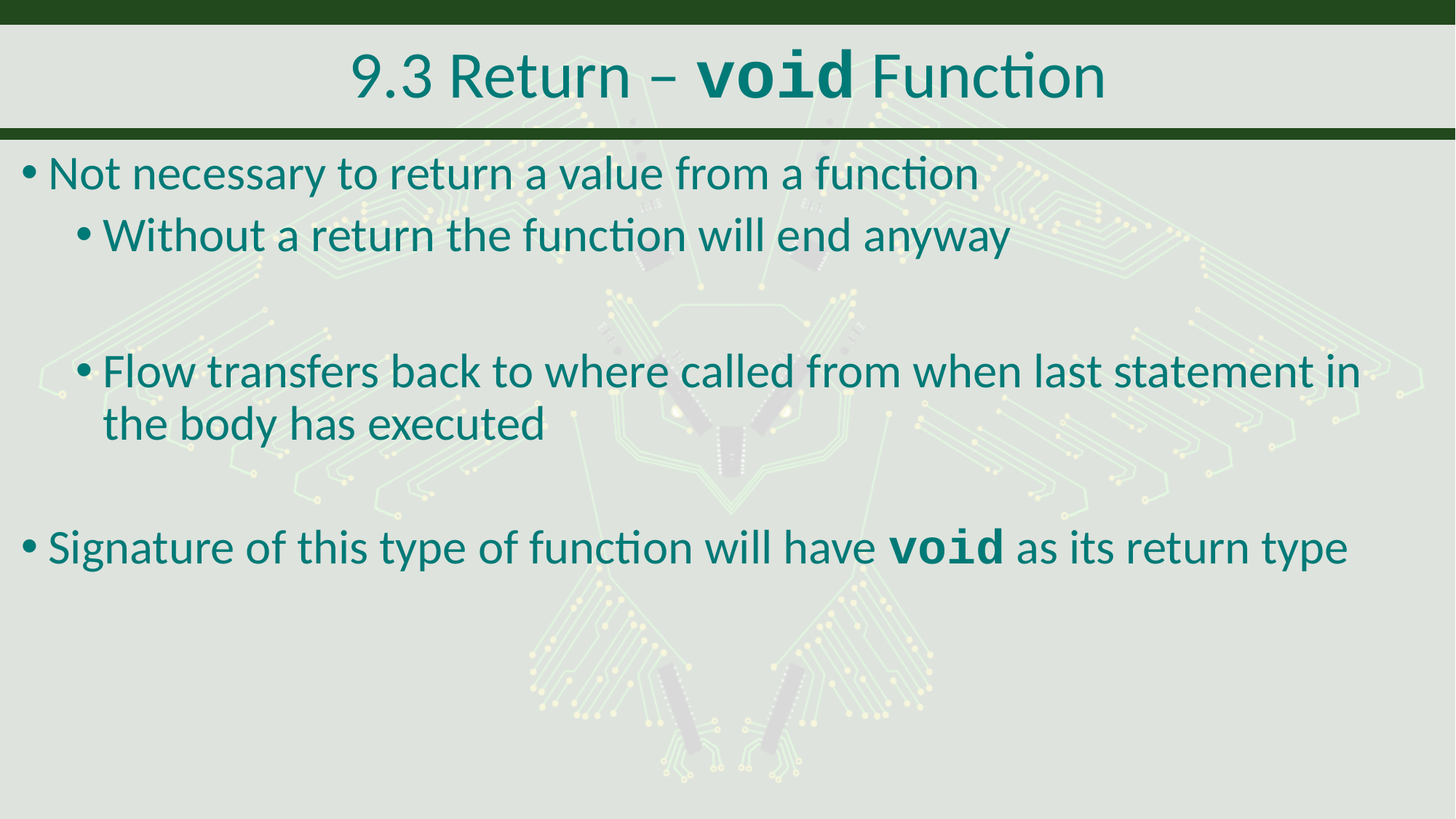

# 9.3 Return – void Function
Not necessary to return a value from a function
Without a return the function will end anyway

Flow transfers back to where called from when last statement in the body has executed

Signature of this type of function will have void as its return type